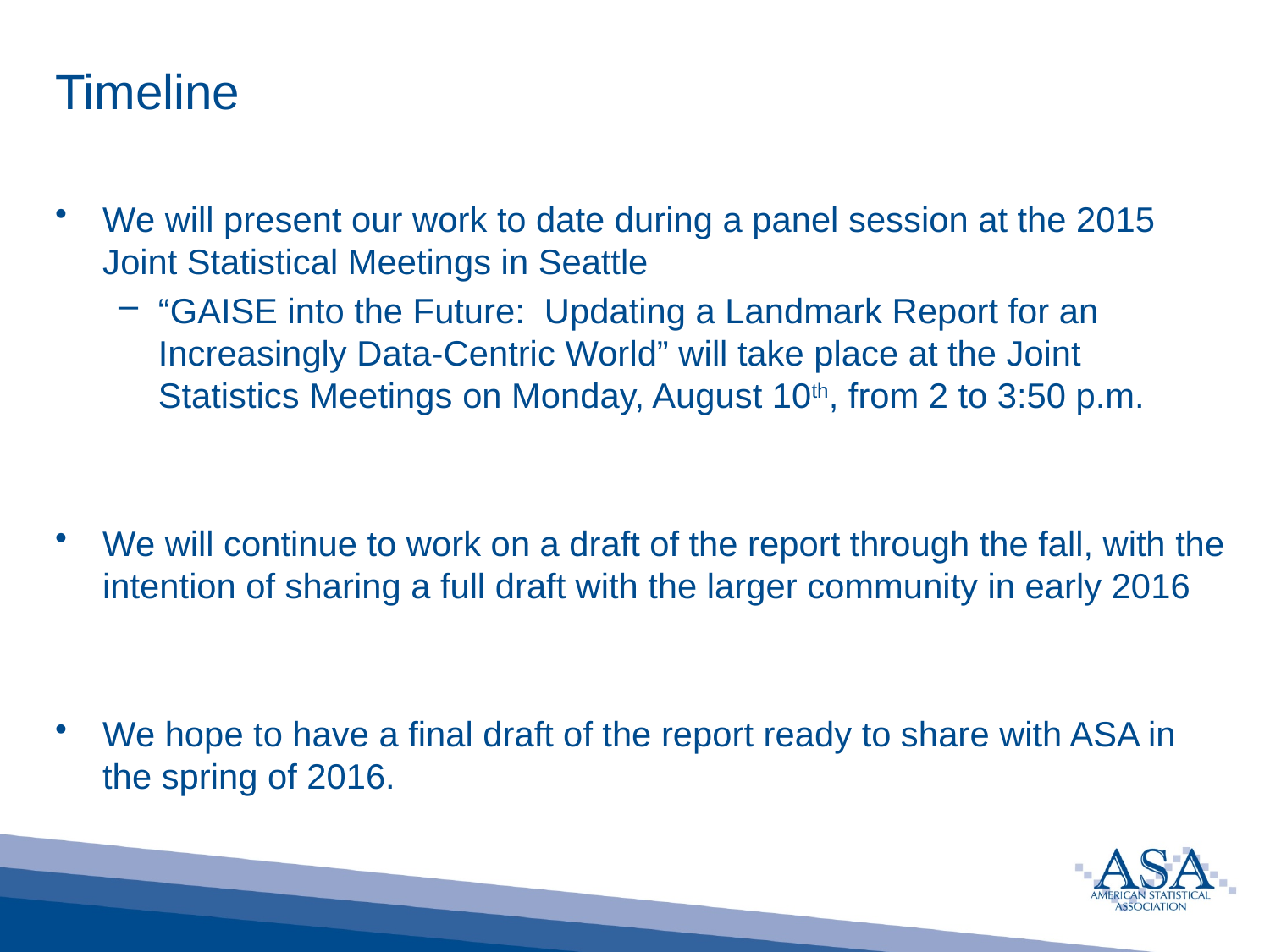

# Timeline
We will present our work to date during a panel session at the 2015 Joint Statistical Meetings in Seattle
“GAISE into the Future:  Updating a Landmark Report for an Increasingly Data-Centric World” will take place at the Joint Statistics Meetings on Monday, August 10th, from 2 to 3:50 p.m.

We will continue to work on a draft of the report through the fall, with the intention of sharing a full draft with the larger community in early 2016

We hope to have a final draft of the report ready to share with ASA in the spring of 2016.